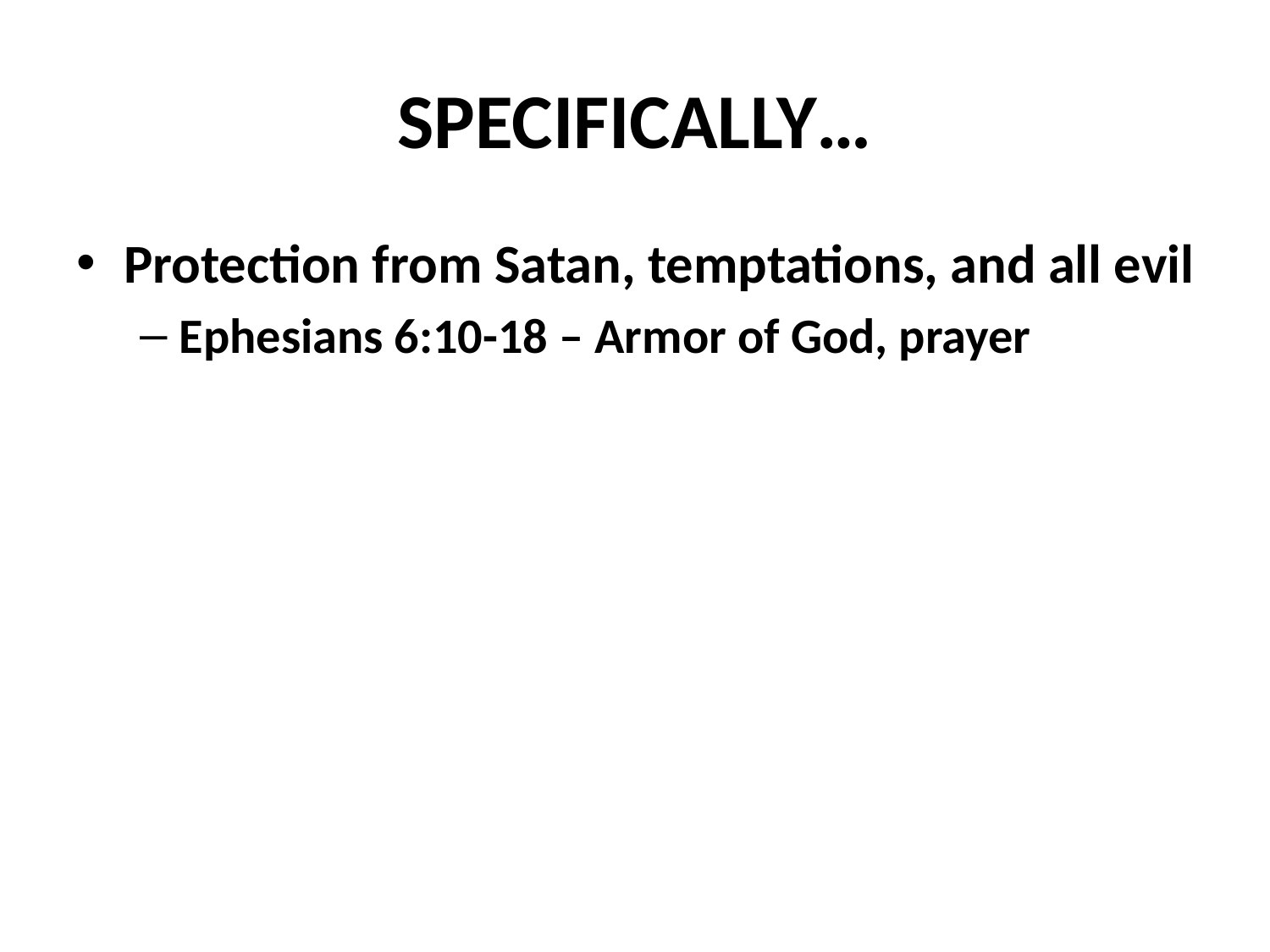

# SPECIFICALLY…
Protection from Satan, temptations, and all evil
Ephesians 6:10-18 – Armor of God, prayer